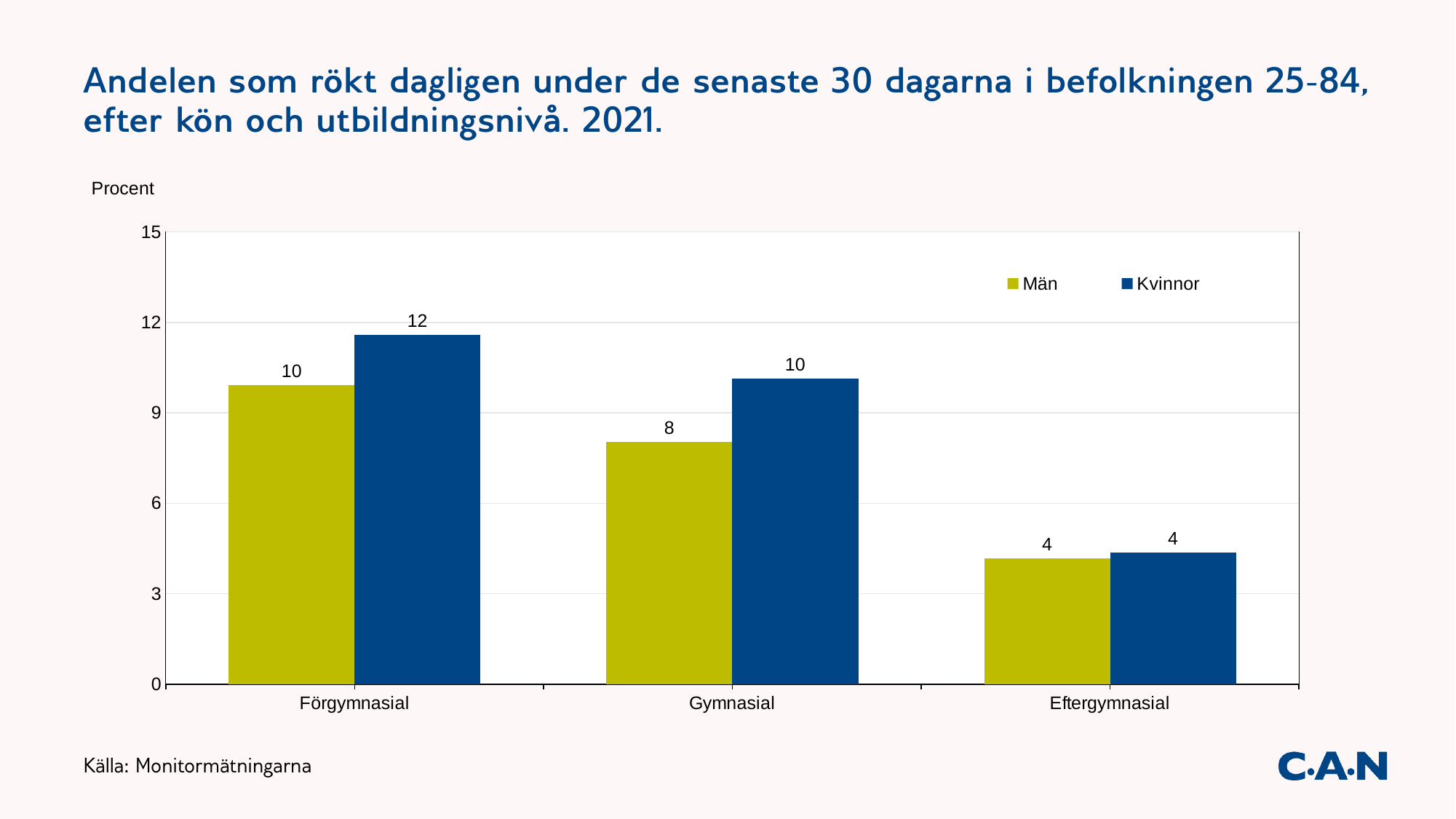

# Andelen som rökt dagligen under de senaste 30 dagarna i befolkningen 25-84, efter kön och utbildningsnivå. 2021.

### Chart

| Category | Män | Kvinnor |
|---|---|---|
| Förgymnasial | 9.92 | 11.59 |
| Gymnasial | 8.04 | 10.14 |
| Eftergymnasial | 4.17 | 4.37 |
Källa: Monitormätningarna